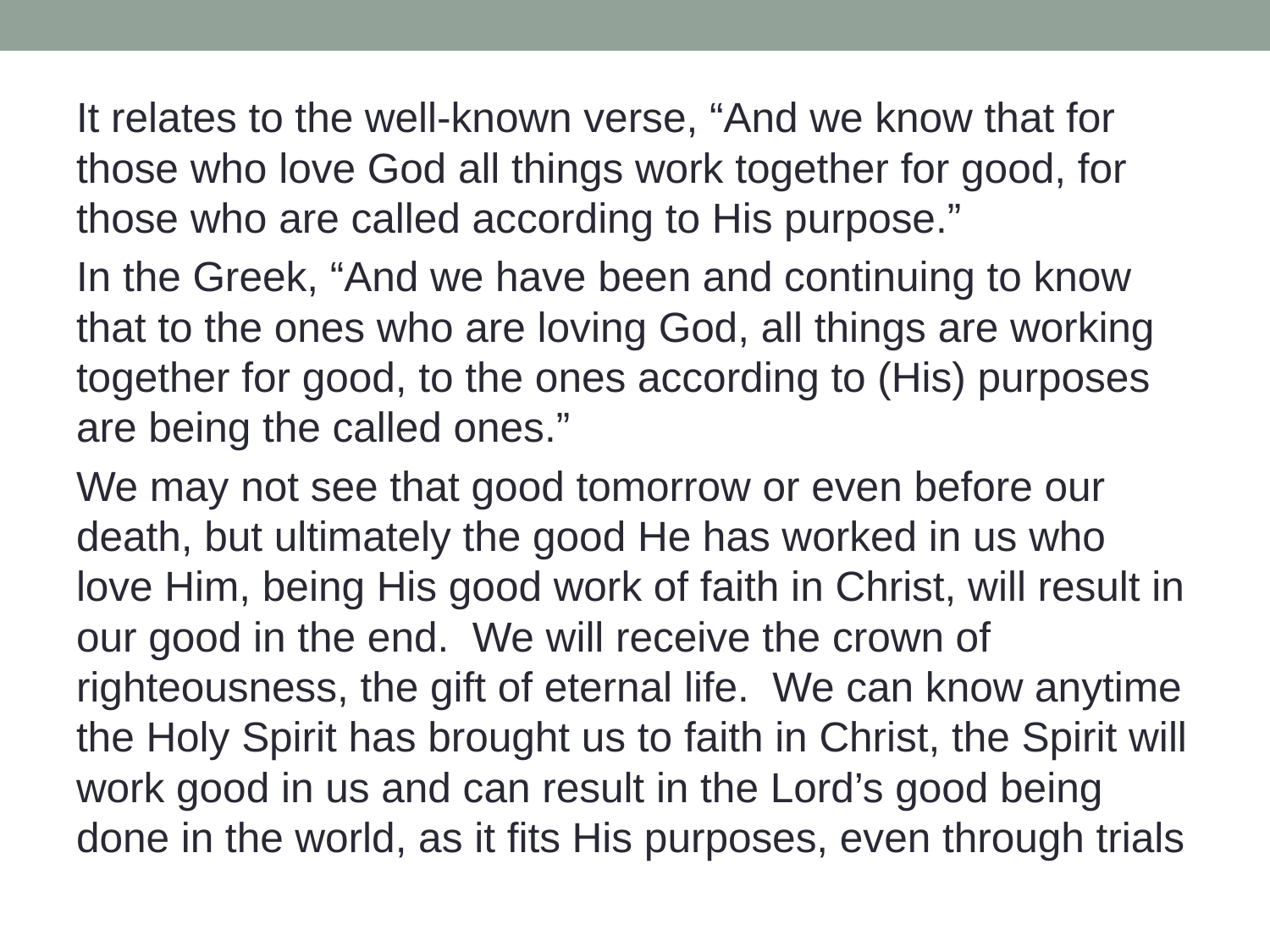

It relates to the well-known verse, “And we know that for those who love God all things work together for good, for those who are called according to His purpose.”
In the Greek, “And we have been and continuing to know that to the ones who are loving God, all things are working together for good, to the ones according to (His) purposes are being the called ones.”
We may not see that good tomorrow or even before our death, but ultimately the good He has worked in us who love Him, being His good work of faith in Christ, will result in our good in the end.  We will receive the crown of righteousness, the gift of eternal life.  We can know anytime the Holy Spirit has brought us to faith in Christ, the Spirit will work good in us and can result in the Lord’s good being done in the world, as it fits His purposes, even through trials